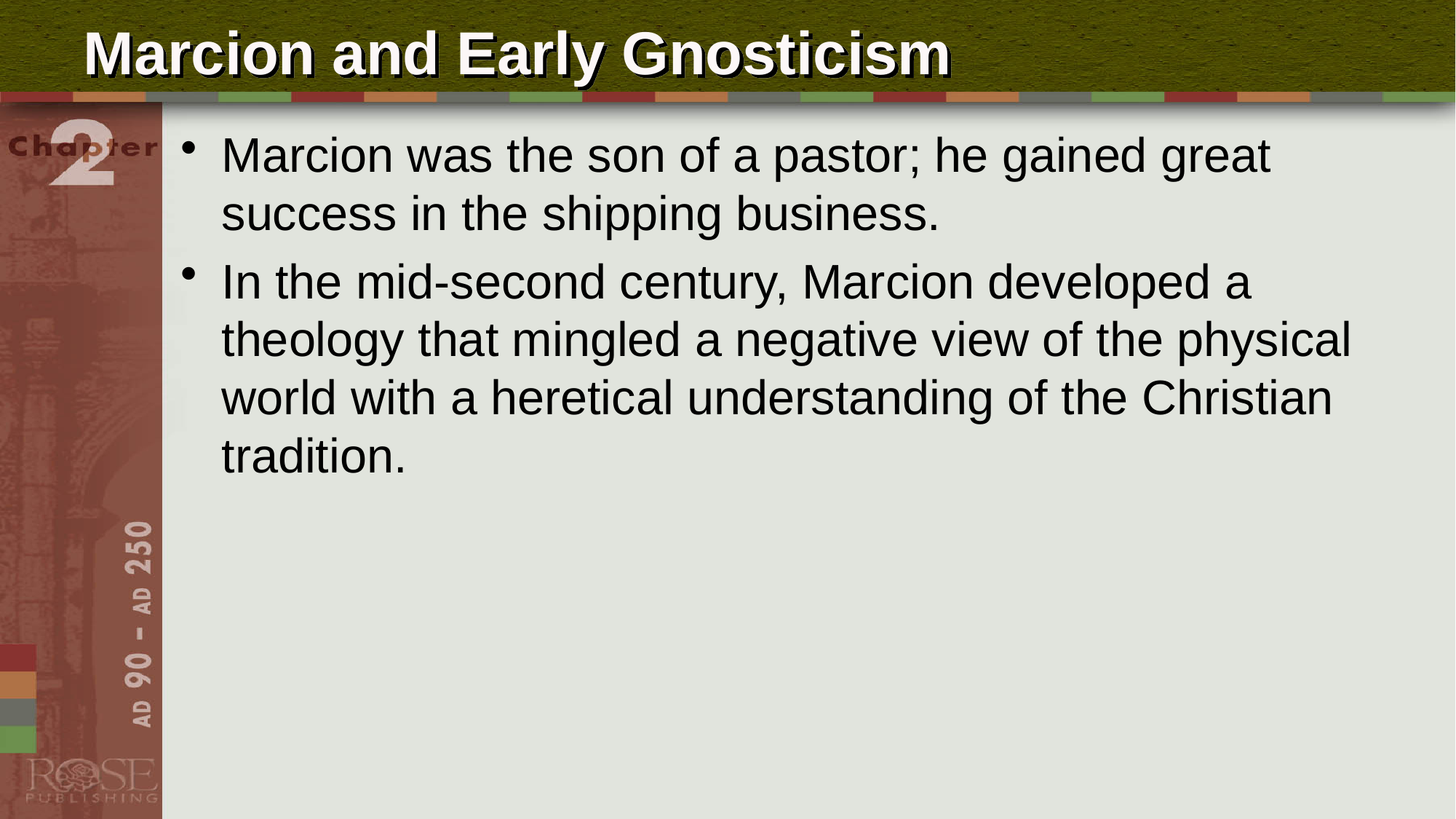

# Marcion and Early Gnosticism
Marcion was the son of a pastor; he gained great success in the shipping business.
In the mid-second century, Marcion developed a theology that mingled a negative view of the physical world with a heretical understanding of the Christian tradition.